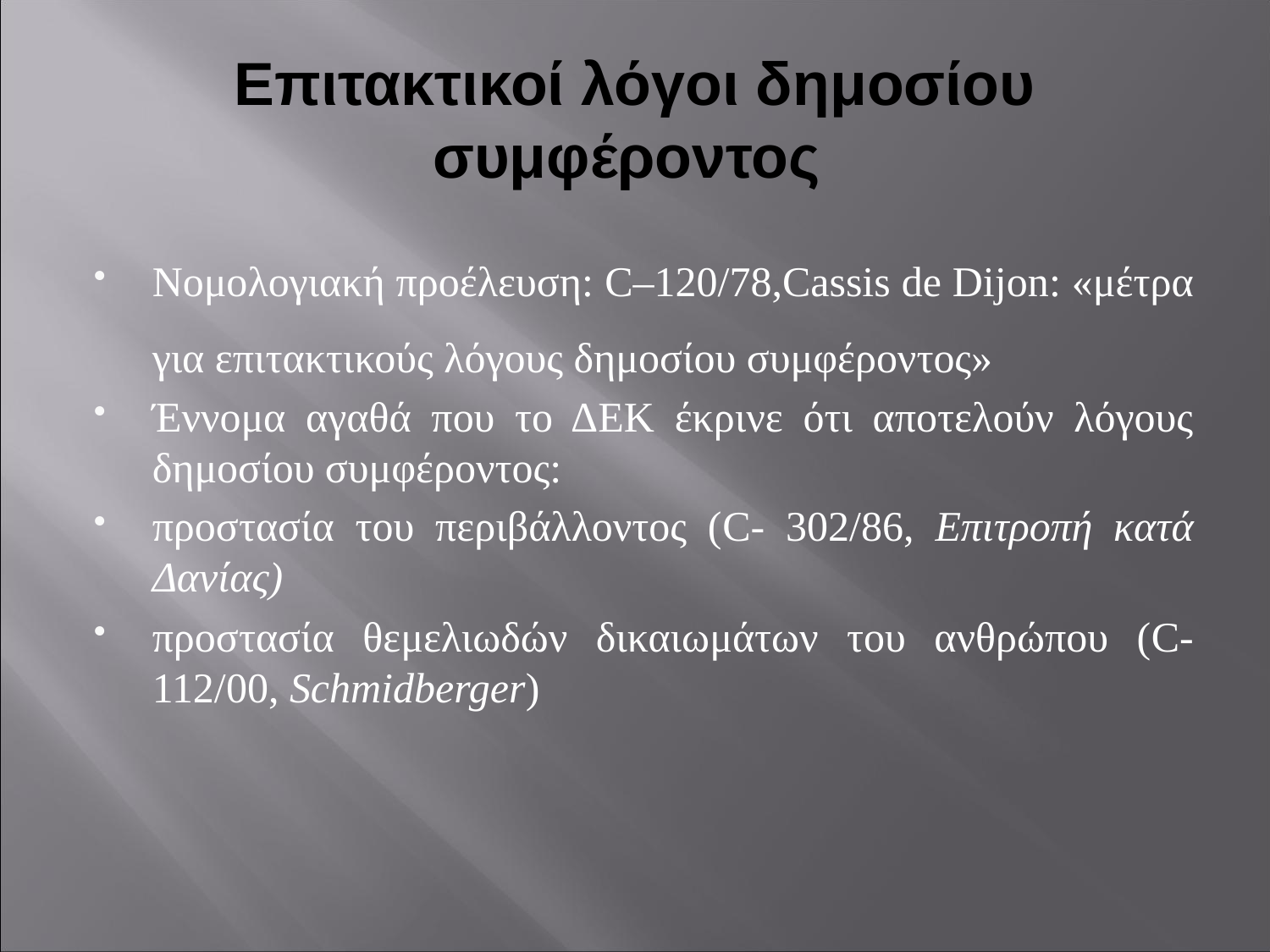

# Επιτακτικοί λόγοι δημοσίου συμφέροντος
Νομολογιακή προέλευση: C–120/78,Cassis de Dijon: «μέτρα για επιτακτικούς λόγους δημοσίου συμφέροντος»
Έννομα αγαθά που το ΔΕΚ έκρινε ότι αποτελούν λόγους δημοσίου συμφέροντος:
προστασία του περιβάλλοντος (C- 302/86, Eπιτροπή κατά Δανίας)
προστασία θεμελιωδών δικαιωμάτων του ανθρώπου (C-112/00, Schmidberger)